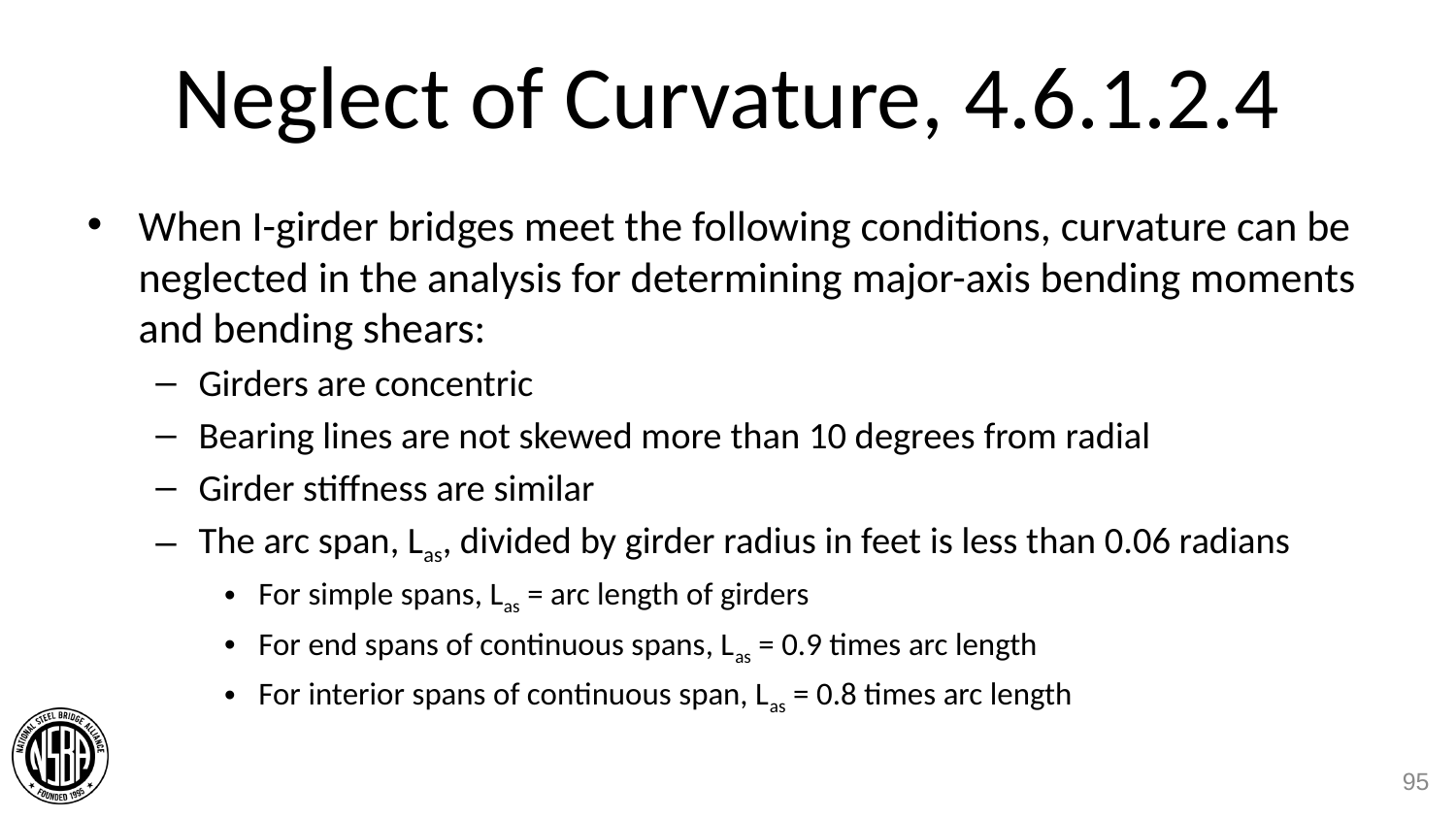

# Neglect of Curvature, 4.6.1.2.4
When I-girder bridges meet the following conditions, curvature can be neglected in the analysis for determining major-axis bending moments and bending shears:
Girders are concentric
Bearing lines are not skewed more than 10 degrees from radial
Girder stiffness are similar
The arc span, Las, divided by girder radius in feet is less than 0.06 radians
For simple spans, Las = arc length of girders
For end spans of continuous spans, Las = 0.9 times arc length
For interior spans of continuous span, Las = 0.8 times arc length
95